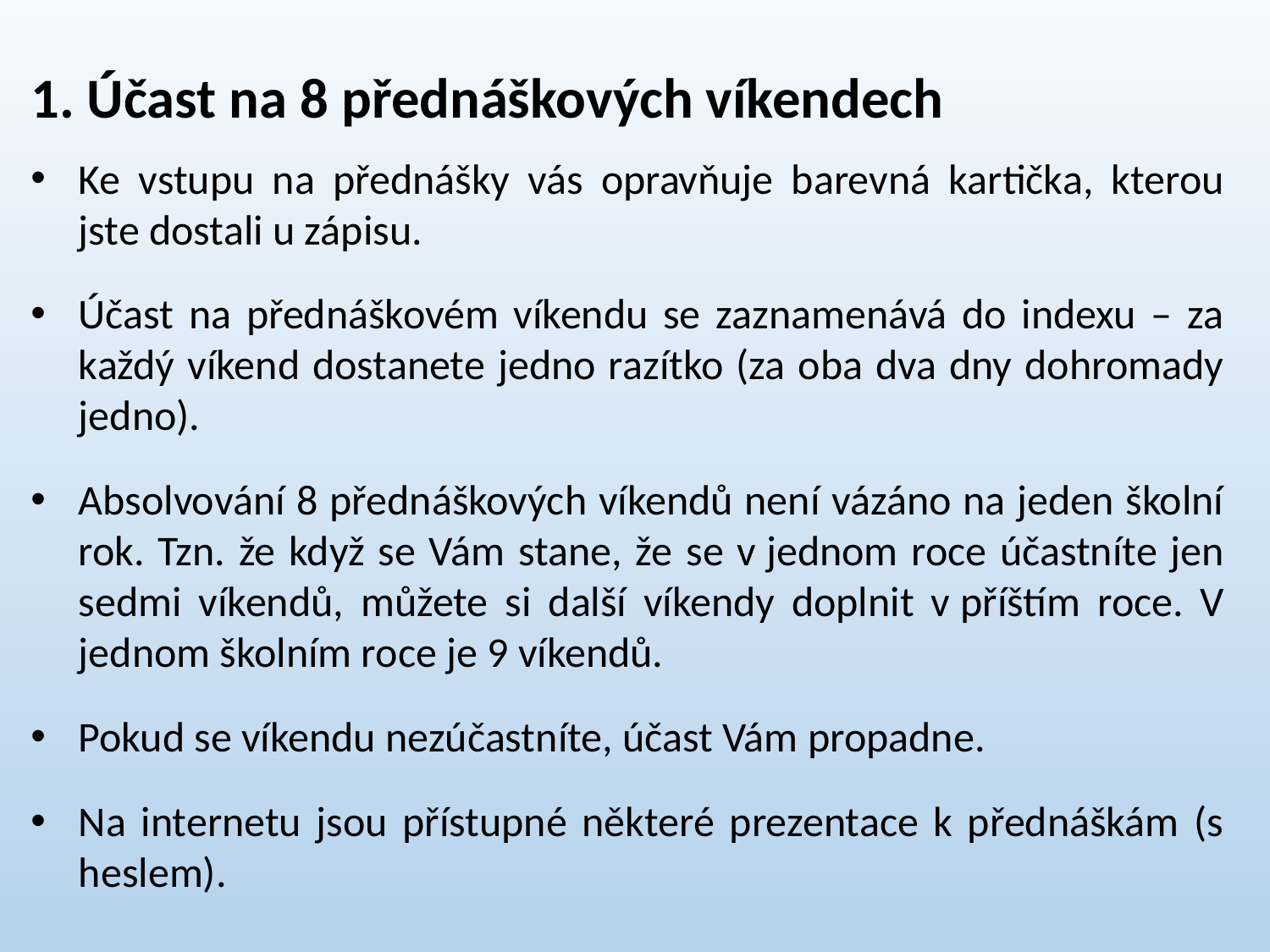

1. Účast na 8 přednáškových víkendech

Ke vstupu na přednášky vás opravňuje barevná kartička, kterou jste dostali u zápisu.

Účast na přednáškovém víkendu se zaznamenává do indexu – za každý víkend dostanete jedno razítko (za oba dva dny dohromady jedno).

Absolvování 8 přednáškových víkendů není vázáno na jeden školní rok. Tzn. že když se Vám stane, že se v jednom roce účastníte jen sedmi víkendů, můžete si další víkendy doplnit v příštím roce. V jednom školním roce je 9 víkendů.

Pokud se víkendu nezúčastníte, účast Vám propadne.

Na internetu jsou přístupné některé prezentace k přednáškám (s heslem).